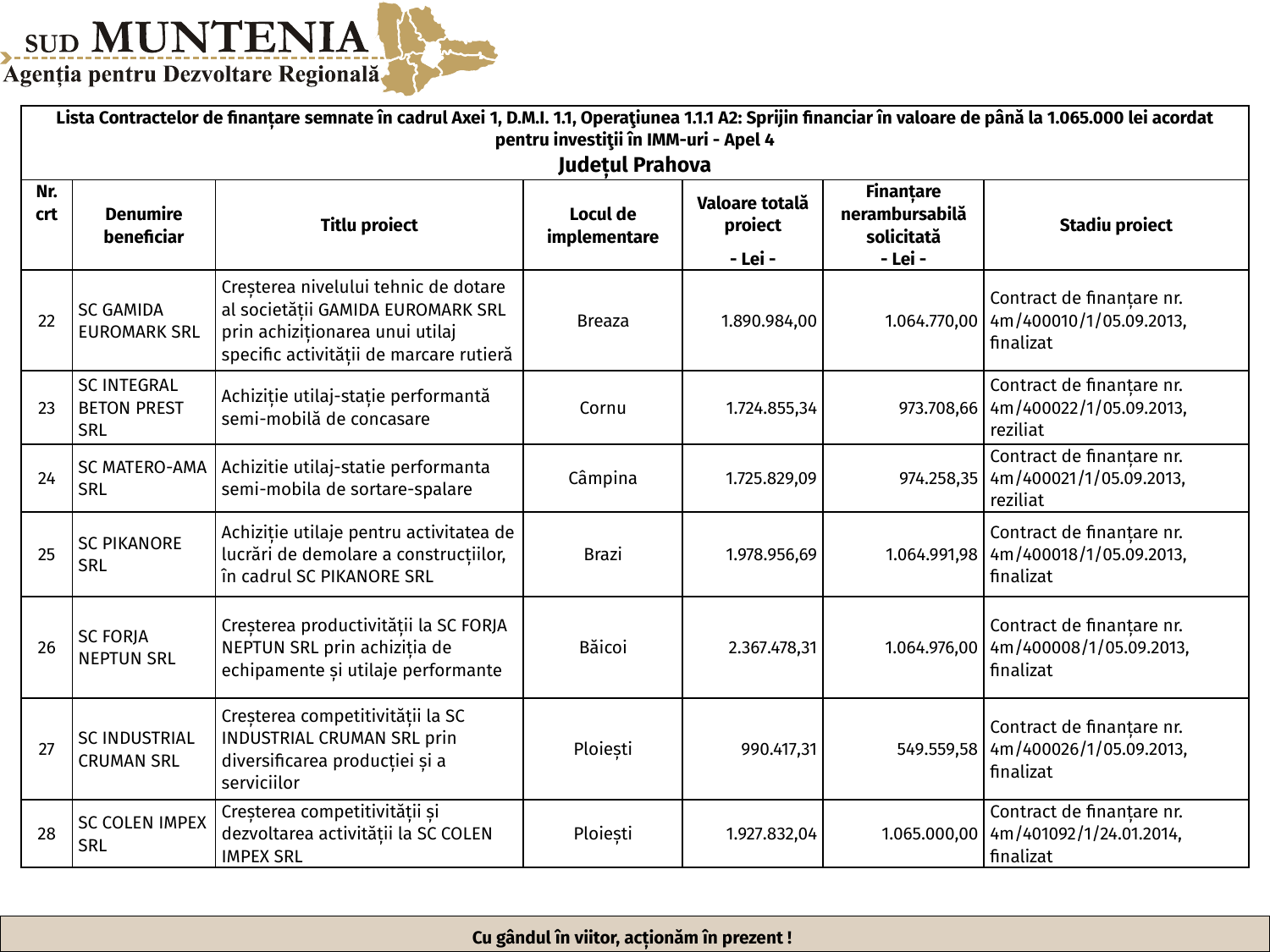

| Lista Contractelor de finanțare semnate în cadrul Axei 1, D.M.I. 1.1, Operaţiunea 1.1.1 A2: Sprijin financiar în valoare de până la 1.065.000 lei acordat pentru investiţii în IMM-uri - Apel 4 Județul Prahova |  |  |  |  |  |  |
| --- | --- | --- | --- | --- | --- | --- |
| Nr. crt | Denumire beneficiar | Titlu proiect | Locul de implementare | Valoare totală proiect | Finanțare nerambursabilă solicitată | Stadiu proiect |
|  |  |  |  | - Lei - | - Lei - |  |
| 22 | SC GAMIDA EUROMARK SRL | Creșterea nivelului tehnic de dotare al societății GAMIDA EUROMARK SRL prin achiziționarea unui utilaj specific activității de marcare rutieră | Breaza | 1.890.984,00 | 1.064.770,00 | Contract de finanțare nr. 4m/400010/1/05.09.2013, finalizat |
| 23 | SC INTEGRAL BETON PREST SRL | Achiziție utilaj-stație performantă semi-mobilă de concasare | Cornu | 1.724.855,34 | 973.708,66 | Contract de finanțare nr. 4m/400022/1/05.09.2013, reziliat |
| 24 | SC MATERO-AMA SRL | Achizitie utilaj-statie performanta semi-mobila de sortare-spalare | Câmpina | 1.725.829,09 | 974.258,35 | Contract de finanțare nr. 4m/400021/1/05.09.2013, reziliat |
| 25 | SC PIKANORE SRL | Achiziție utilaje pentru activitatea de lucrări de demolare a construcțiilor, în cadrul SC PIKANORE SRL | Brazi | 1.978.956,69 | 1.064.991,98 | Contract de finanțare nr. 4m/400018/1/05.09.2013, finalizat |
| 26 | SC FORJA NEPTUN SRL | Creșterea productivității la SC FORJA NEPTUN SRL prin achiziția de echipamente și utilaje performante | Băicoi | 2.367.478,31 | 1.064.976,00 | Contract de finanțare nr. 4m/400008/1/05.09.2013, finalizat |
| 27 | SC INDUSTRIAL CRUMAN SRL | Creșterea competitivității la SC INDUSTRIAL CRUMAN SRL prin diversificarea producției și a serviciilor | Ploiești | 990.417,31 | 549.559,58 | Contract de finanțare nr. 4m/400026/1/05.09.2013, finalizat |
| 28 | SC COLEN IMPEX SRL | Creșterea competitivității și dezvoltarea activității la SC COLEN IMPEX SRL | Ploiești | 1.927.832,04 | 1.065.000,00 | Contract de finanțare nr. 4m/401092/1/24.01.2014, finalizat |